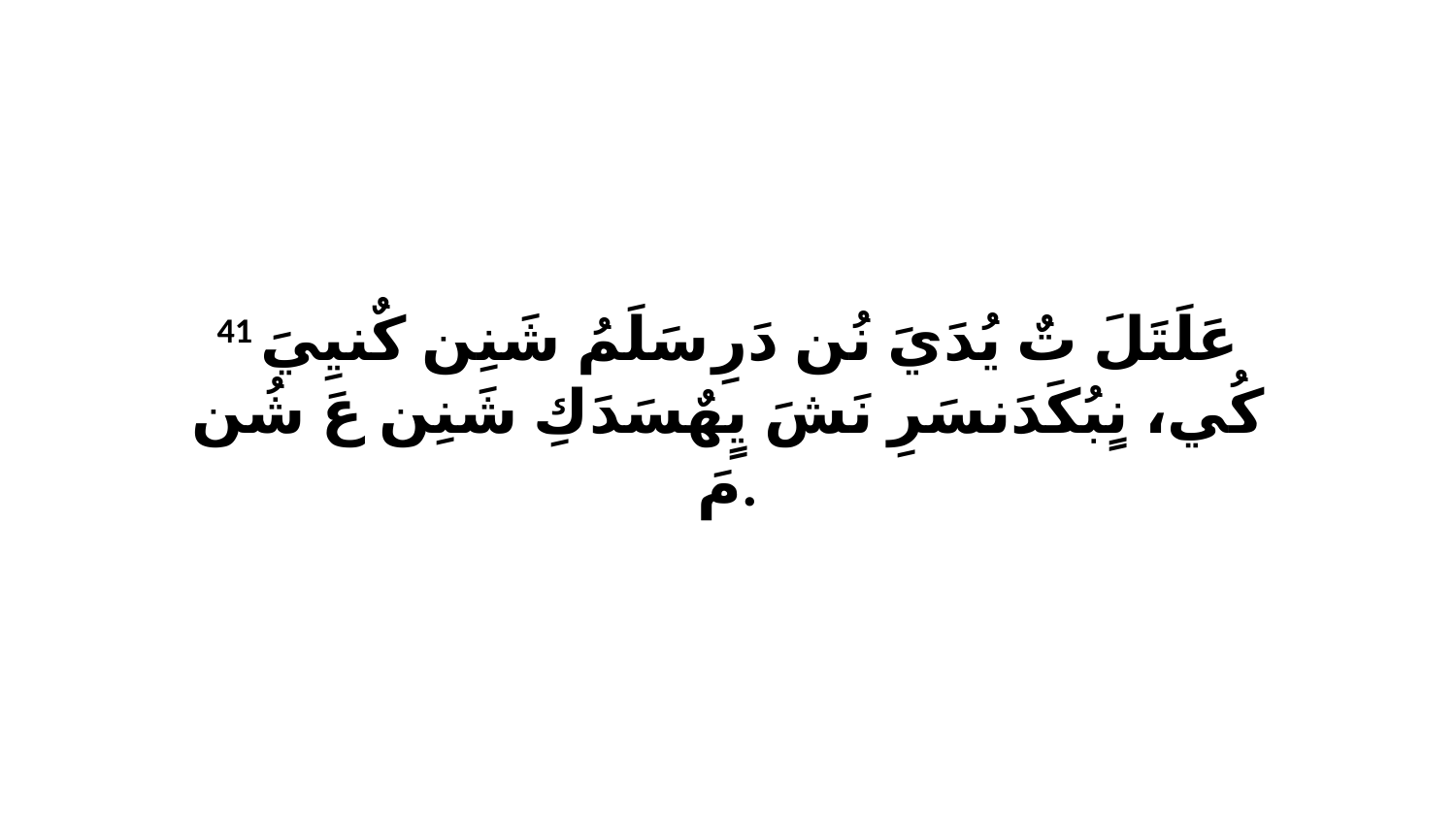

41 عَلَتَلَ تٌ يُدَيَ نُن دَرِ سَلَمُ شَنِن كٌنيِيَ كُي، نٍبُكَدَنسَرِ نَشَ يٍهٌسَدَكِ شَنِن عَ شُن مَ.